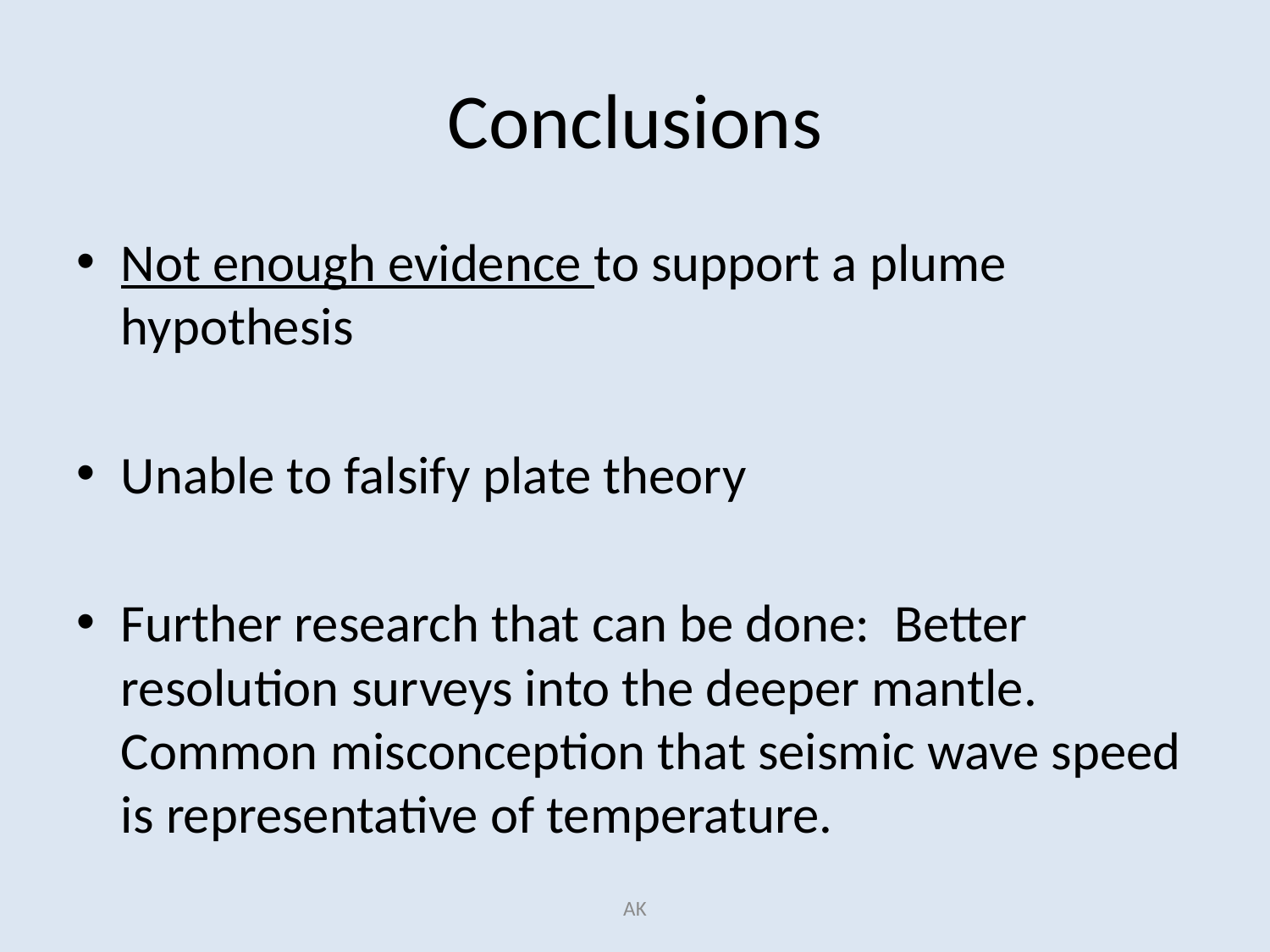

# Conclusions
Not enough evidence to support a plume hypothesis

Unable to falsify plate theory

Further research that can be done:  Better resolution surveys into the deeper mantle. Common misconception that seismic wave speed is representative of temperature.
AK